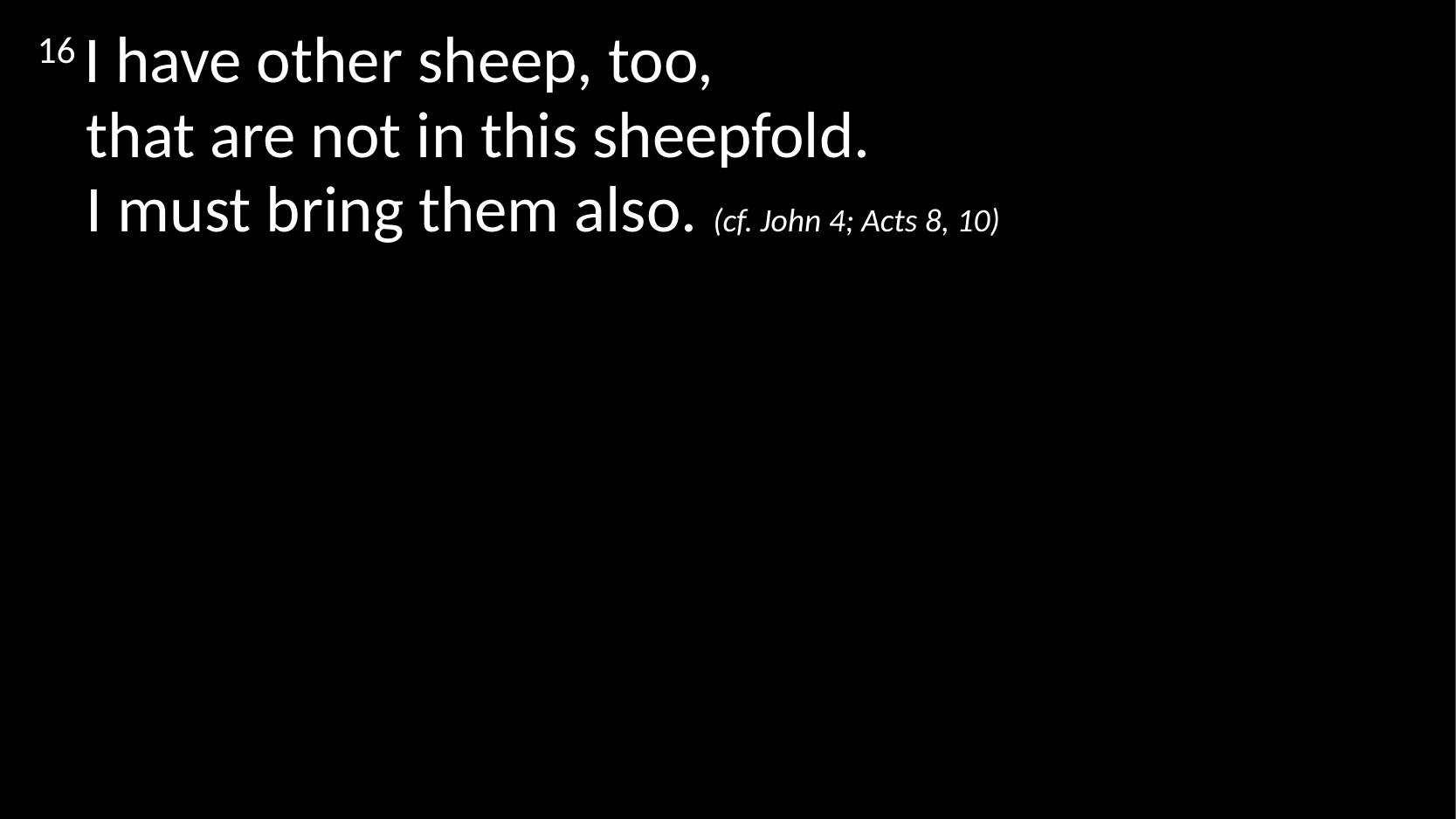

16 I have other sheep, too,
that are not in this sheepfold.
I must bring them also. (cf. John 4; Acts 8, 10)
# John 10